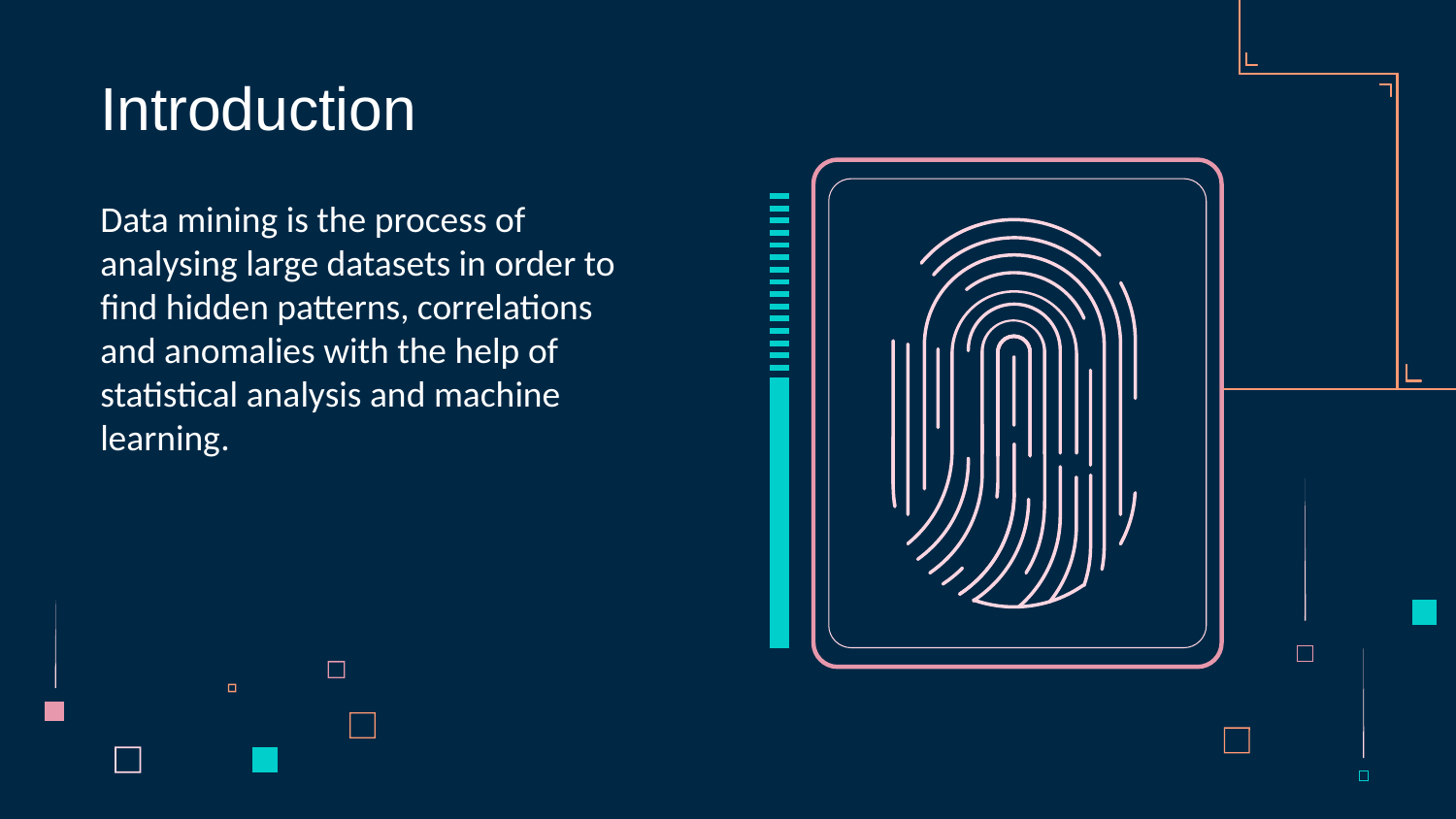

# Introduction

Data mining is the process of analysing large datasets in order to find hidden patterns, correlations and anomalies with the help of statistical analysis and machine learning.